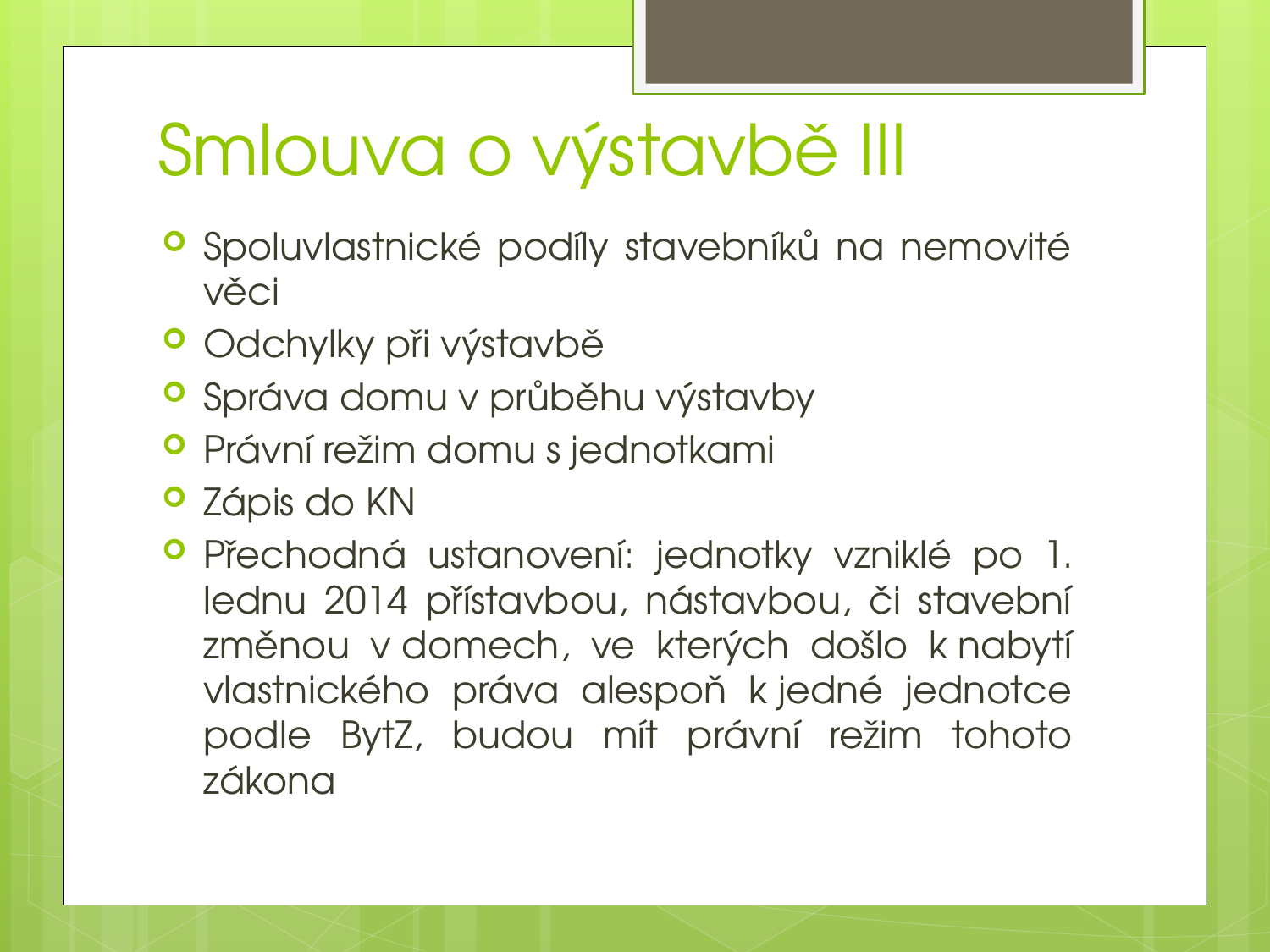

# Smlouva o výstavbě III
Spoluvlastnické podíly stavebníků na nemovité věci
Odchylky při výstavbě
Správa domu v průběhu výstavby
Právní režim domu s jednotkami
Zápis do KN
Přechodná ustanovení: jednotky vzniklé po 1. lednu 2014 přístavbou, nástavbou, či stavební změnou v domech, ve kterých došlo k nabytí vlastnického práva alespoň k jedné jednotce podle BytZ, budou mít právní režim tohoto zákona